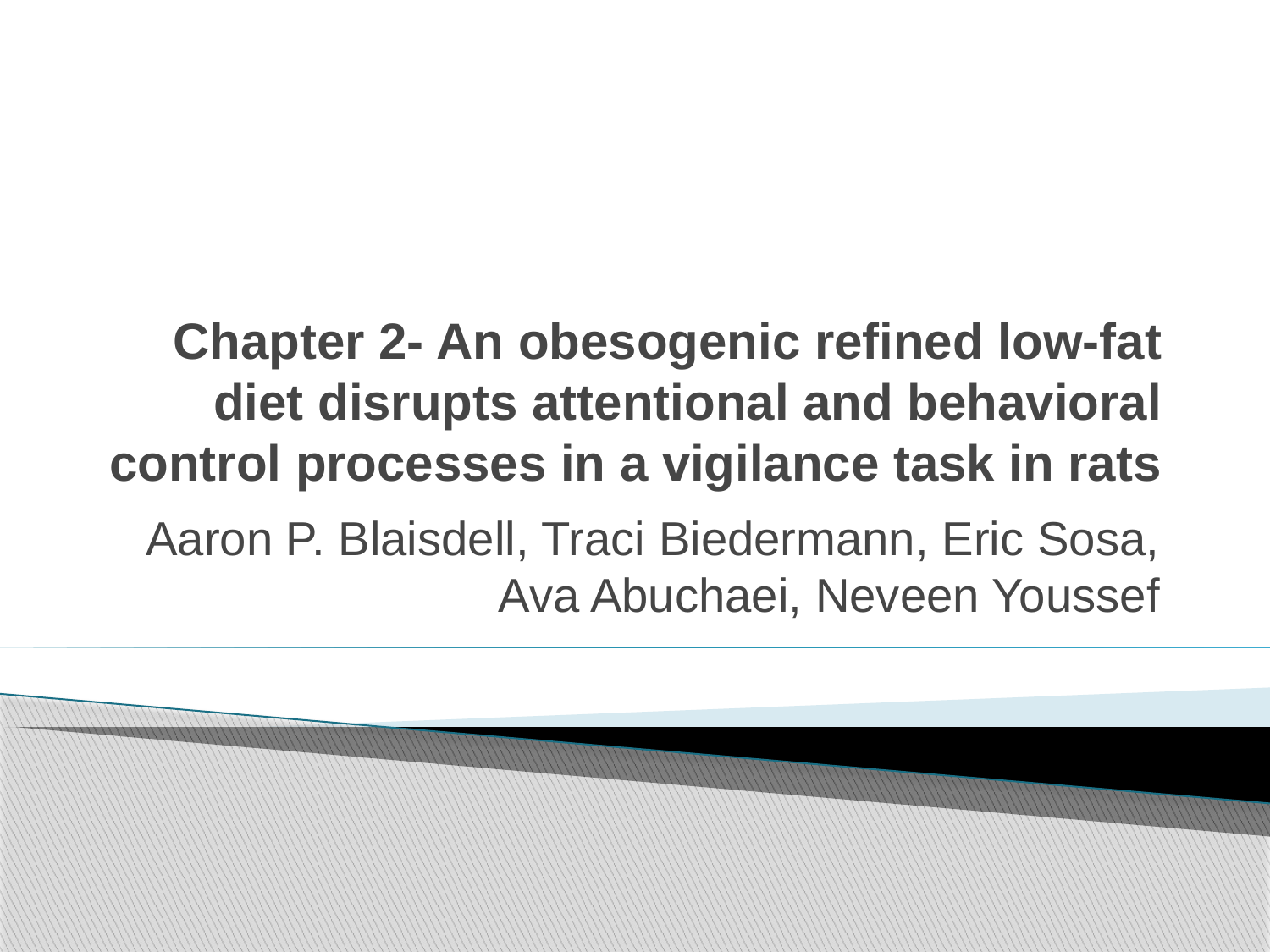

# Chapter 2- An obesogenic refined low-fat diet disrupts attentional and behavioral control processes in a vigilance task in rats
Aaron P. Blaisdell, Traci Biedermann, Eric Sosa, Ava Abuchaei, Neveen Youssef